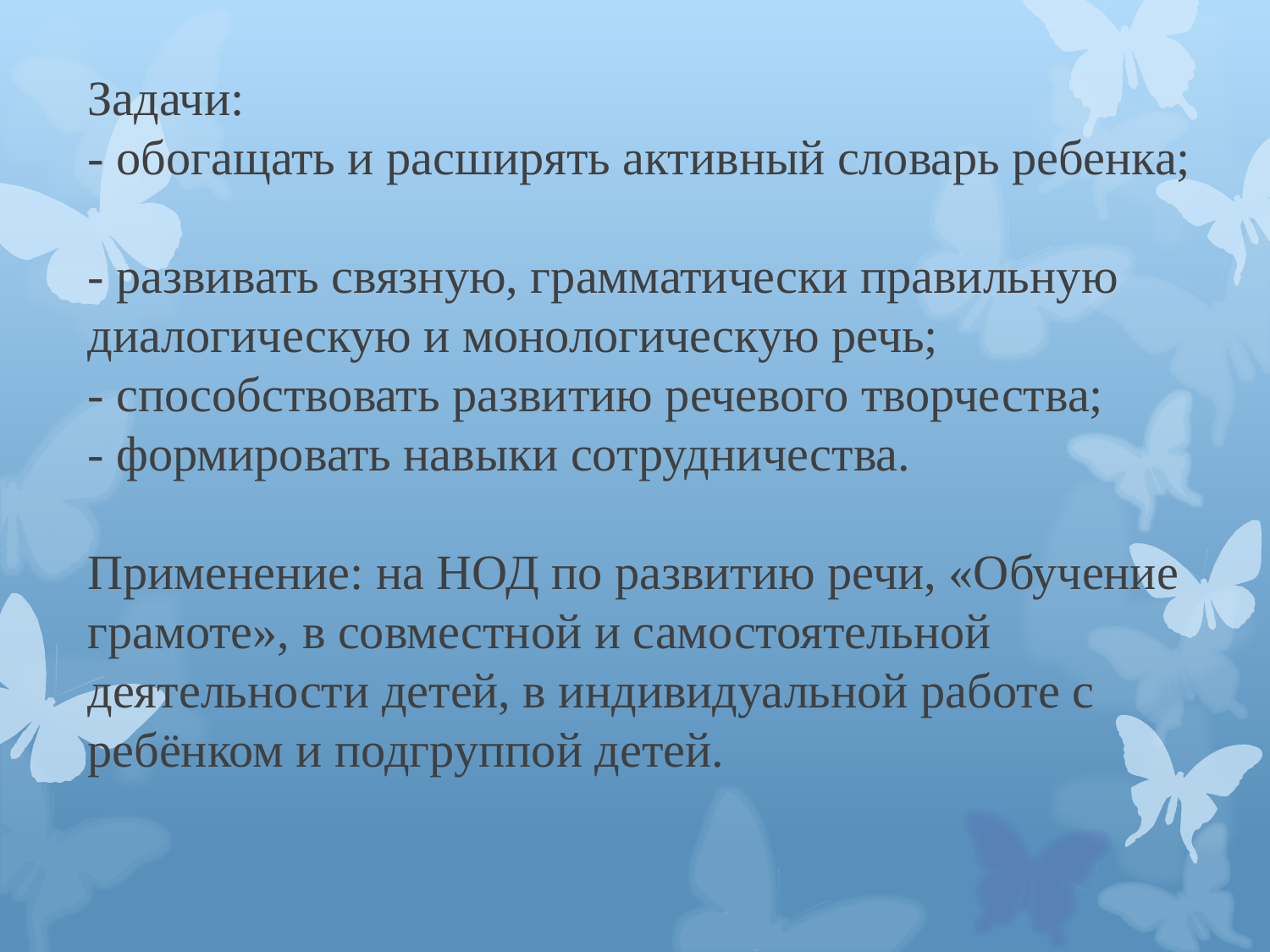

# Задачи: - обогащать и расширять активный словарь ребенка; - развивать связную, грамматически правильную диалогическую и монологическую речь; - способствовать развитию речевого творчества; - формировать навыки сотрудничества. Применение: на НОД по развитию речи, «Обучение грамоте», в совместной и самостоятельной деятельности детей, в индивидуальной работе с ребёнком и подгруппой детей.